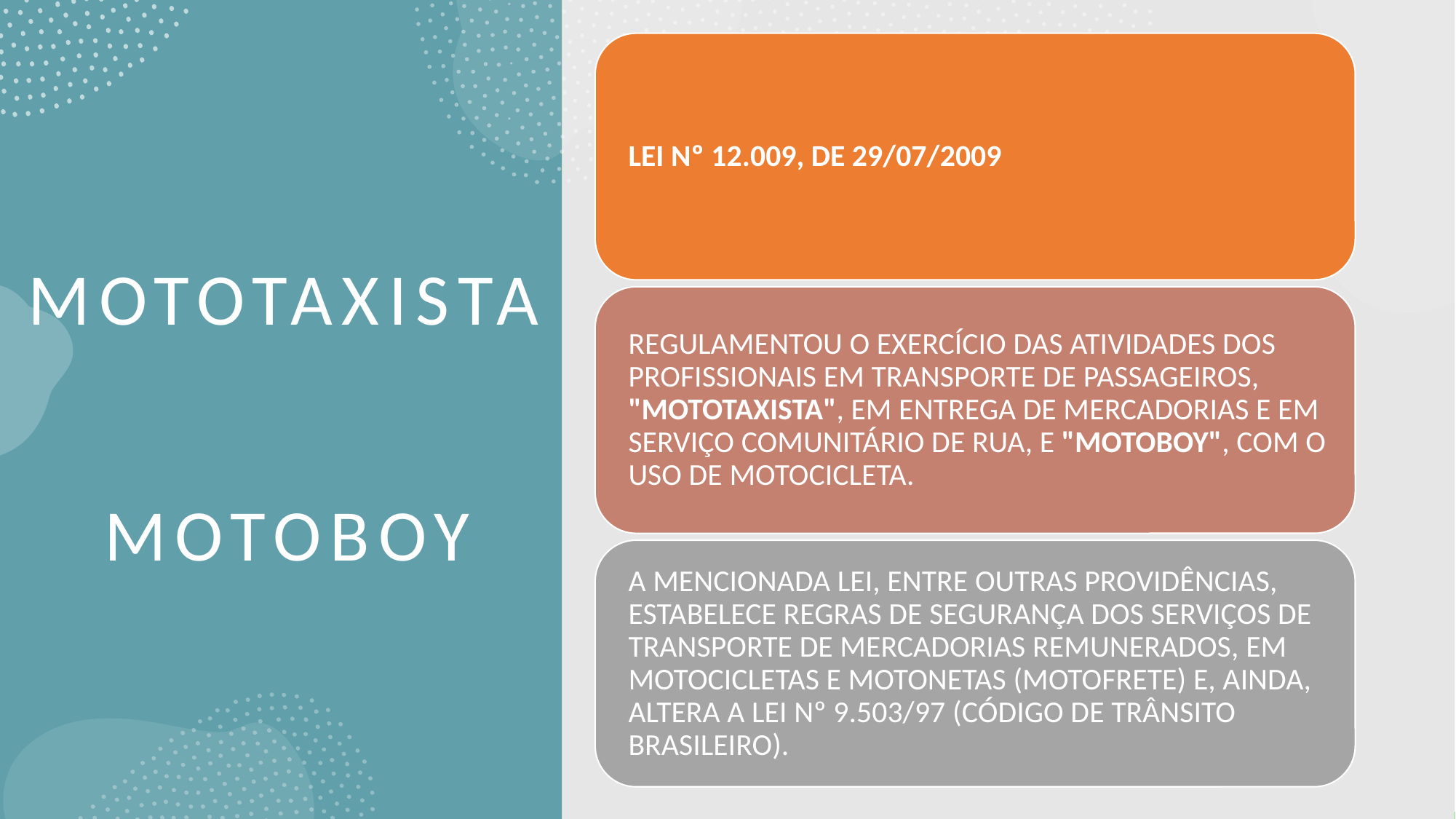

Lei nº 12.009, de 29/07/2009
Regulamentou o exercício das atividades dos profissionais em transporte de passageiros, "mototaxista", em entrega de mercadorias e em serviço comunitário de rua, e "motoboy", com o uso de motocicleta.
A mencionada lei, entre outras providências, estabelece regras de segurança dos serviços de transporte de mercadorias remunerados, em motocicletas e motonetas (motofrete) e, ainda, altera a Lei nº 9.503/97 (Código de Trânsito Brasileiro).
# Mototaxista    motoboy